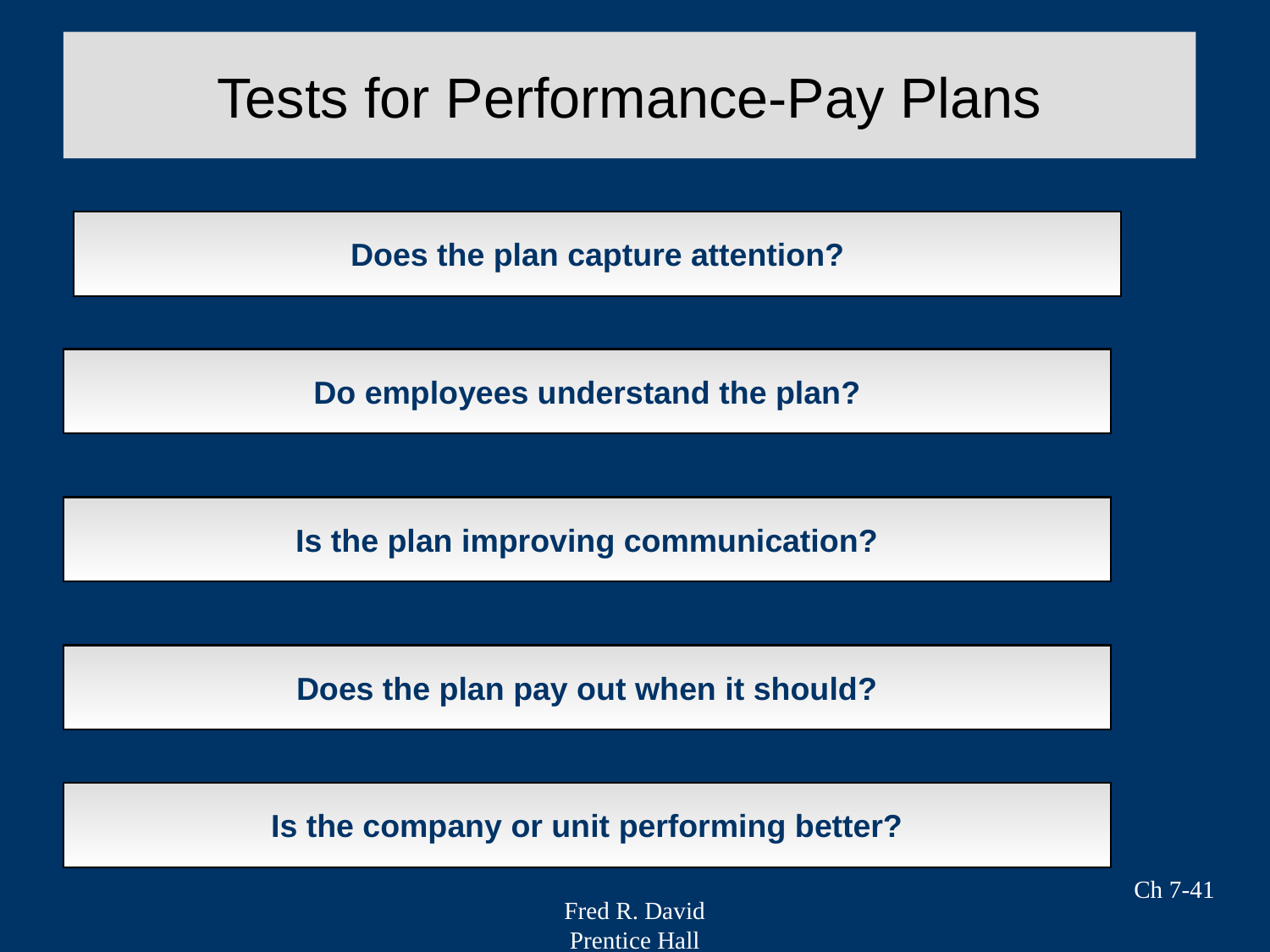

Tests for Performance-Pay Plans
Does the plan capture attention?
Do employees understand the plan?
Is the plan improving communication?
Does the plan pay out when it should?
Is the company or unit performing better?
Ch 7-41
Fred R. David
Prentice Hall